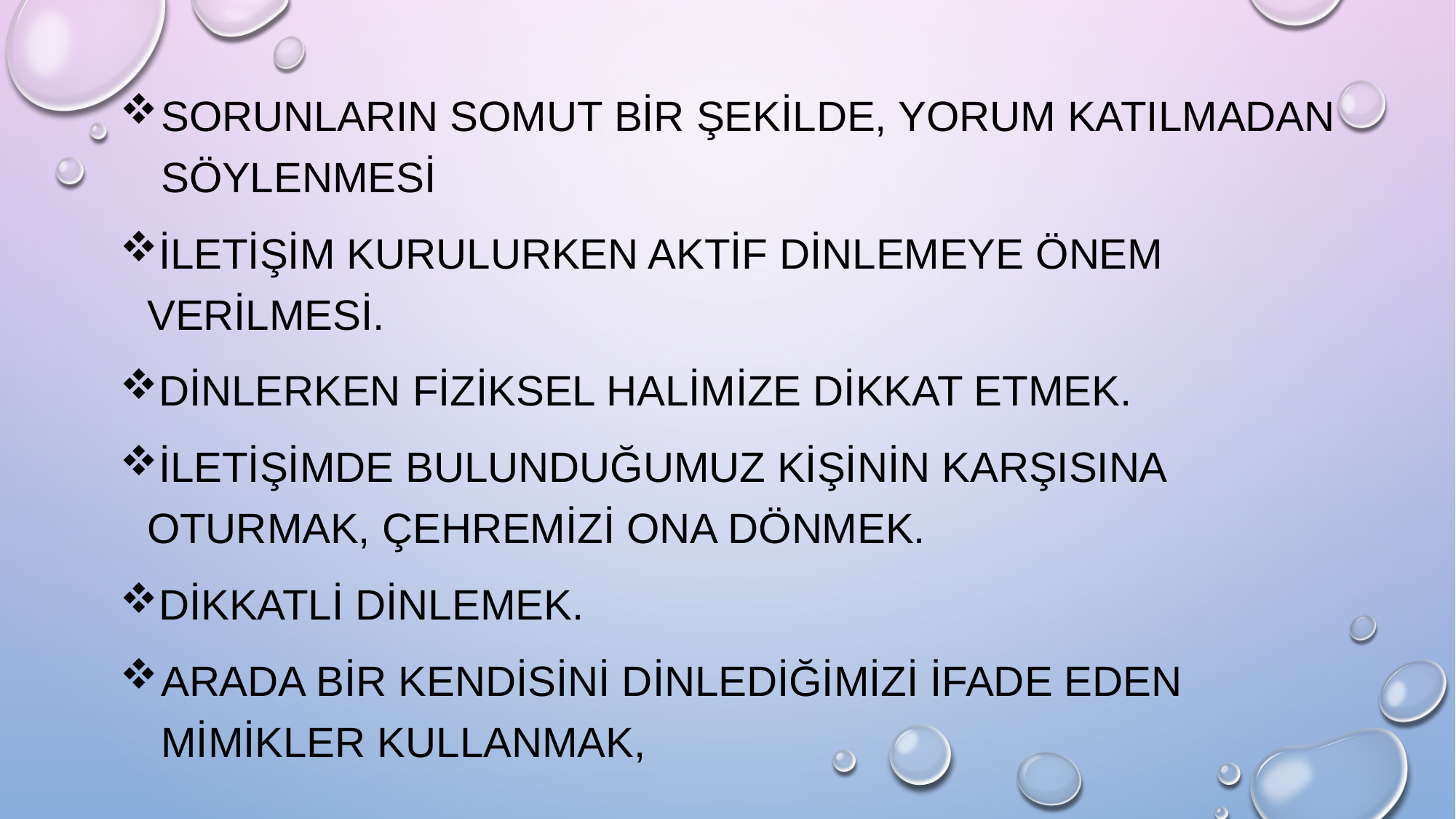

Sorunların somut bir şekilde, yorum katılmadan söylenmesi
İletişim kurulurken aktif dinlemeye önem verilmesi.
Dinlerken fiziksel halimize dikkat etmek.
İletişimde bulunduğumuz kişinin karşısına oturmak, çehremizi ona dönmek.
Dikkatli dinlemek.
Arada bir kendisini dinlediğimizi ifade eden mimikler kullanmak,

#